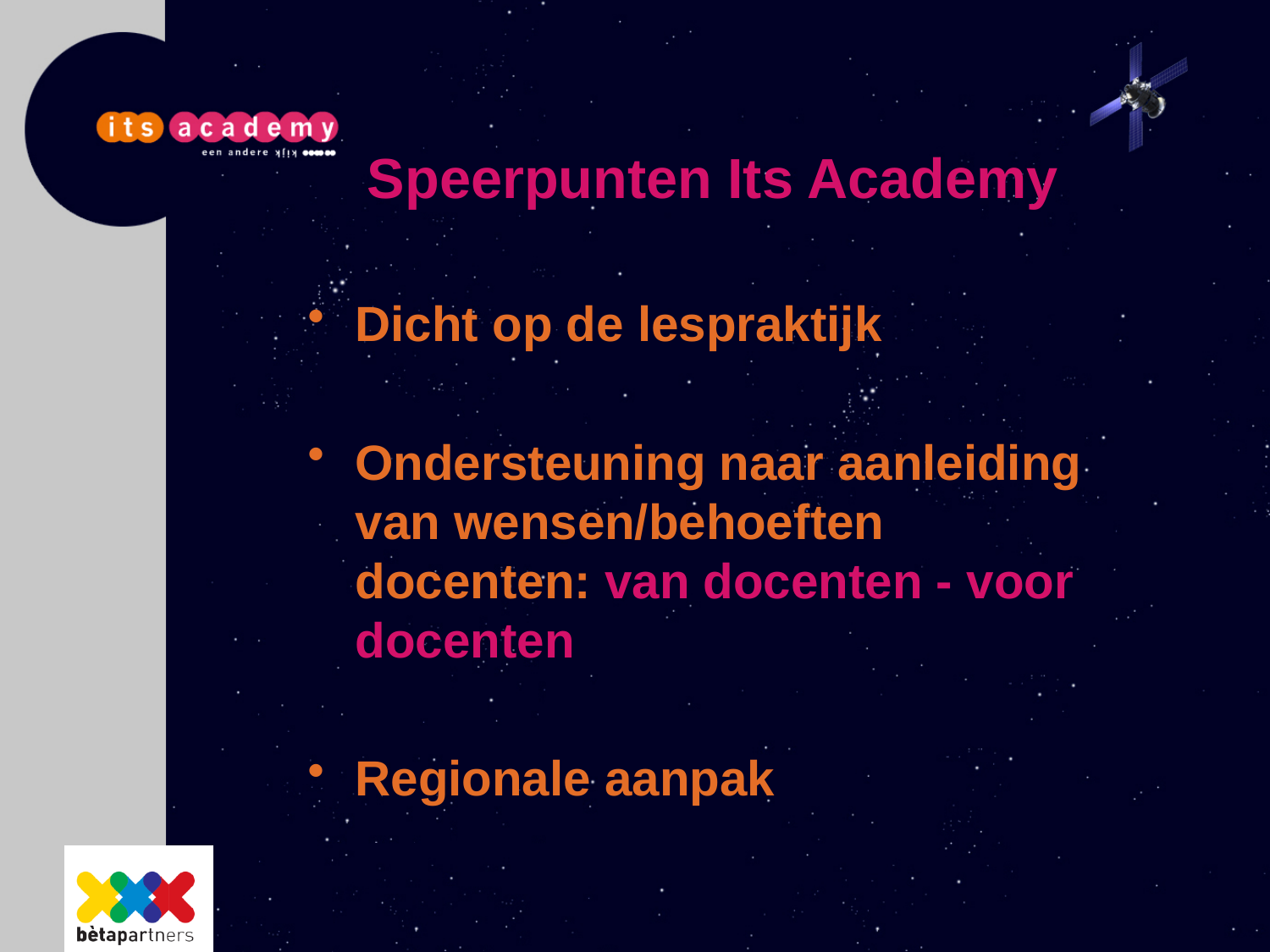

Speerpunten Its Academy
Dicht op de lespraktijk

Ondersteuning naar aanleiding van wensen/behoeften docenten: van docenten - voor docenten

Regionale aanpak